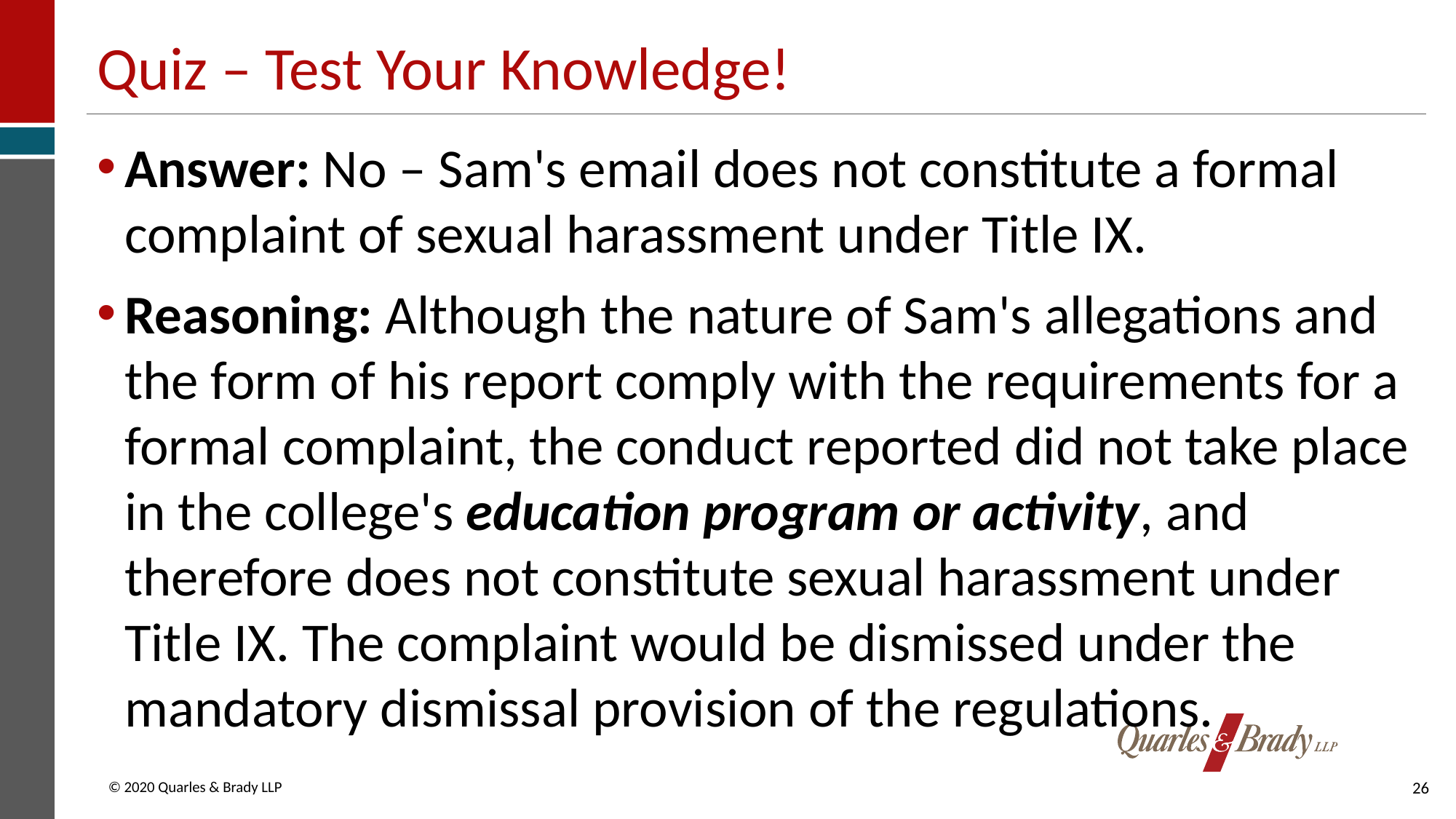

# Quiz – Test Your Knowledge!
Answer: No – Sam's email does not constitute a formal complaint of sexual harassment under Title IX.
Reasoning: Although the nature of Sam's allegations and the form of his report comply with the requirements for a formal complaint, the conduct reported did not take place in the college's education program or activity, and therefore does not constitute sexual harassment under Title IX. The complaint would be dismissed under the mandatory dismissal provision of the regulations.
26